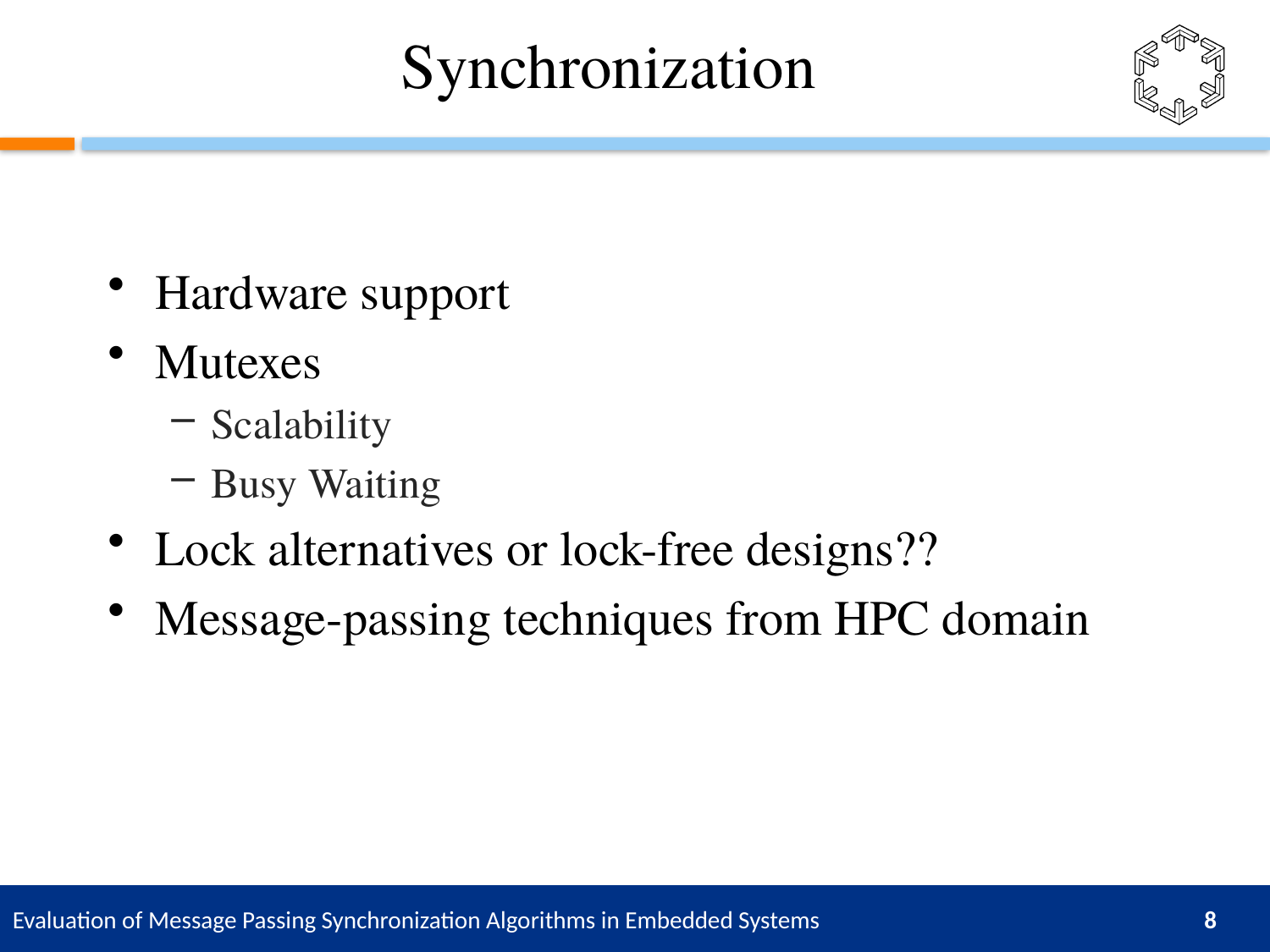

# Synchronization
Hardware support
Mutexes
Scalability
Busy Waiting
Lock alternatives or lock-free designs??
Message-passing techniques from HPC domain